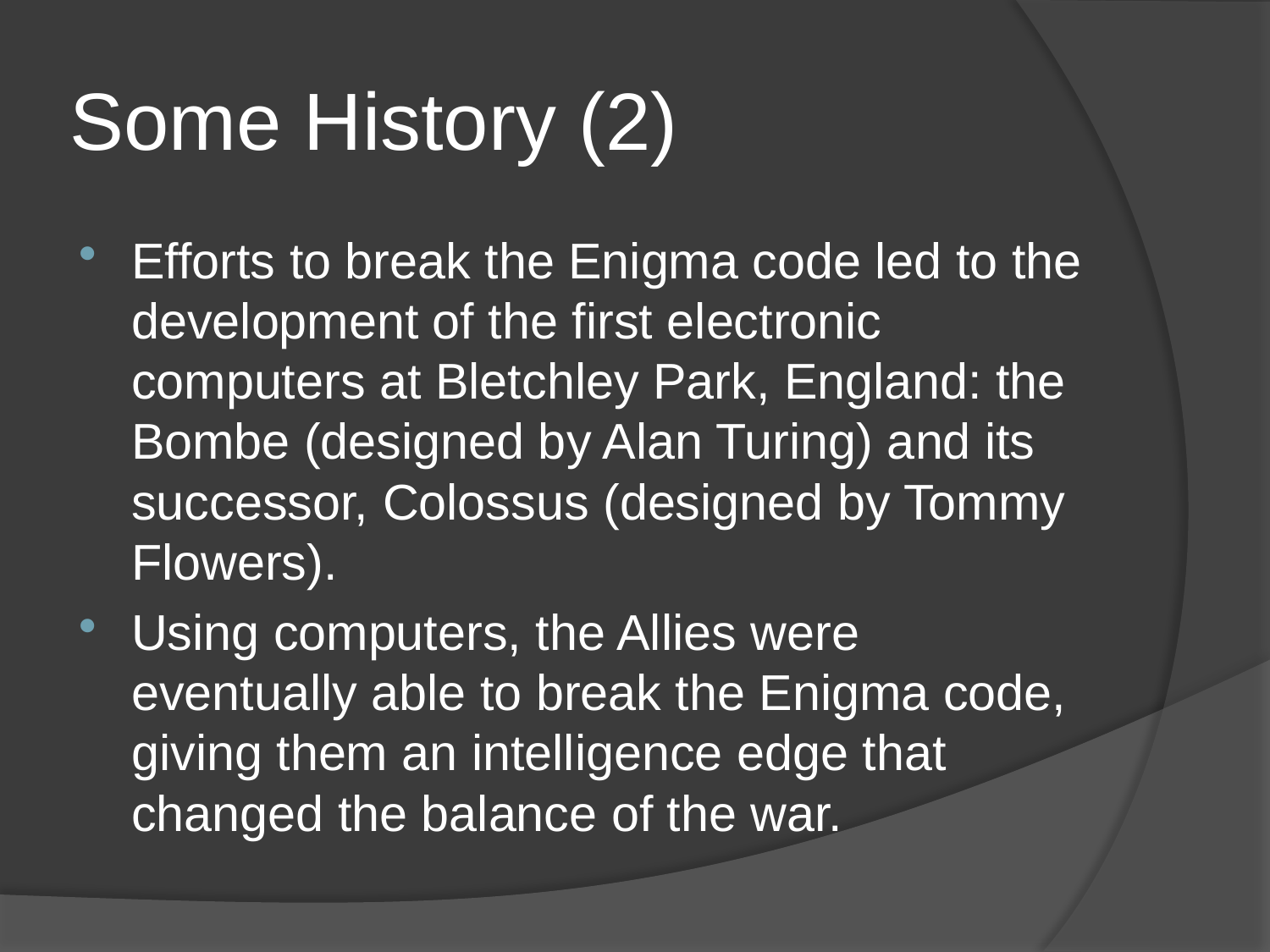

# Some History (2)
Efforts to break the Enigma code led to the development of the first electronic computers at Bletchley Park, England: the Bombe (designed by Alan Turing) and its successor, Colossus (designed by Tommy Flowers).
Using computers, the Allies were eventually able to break the Enigma code, giving them an intelligence edge that changed the balance of the war.